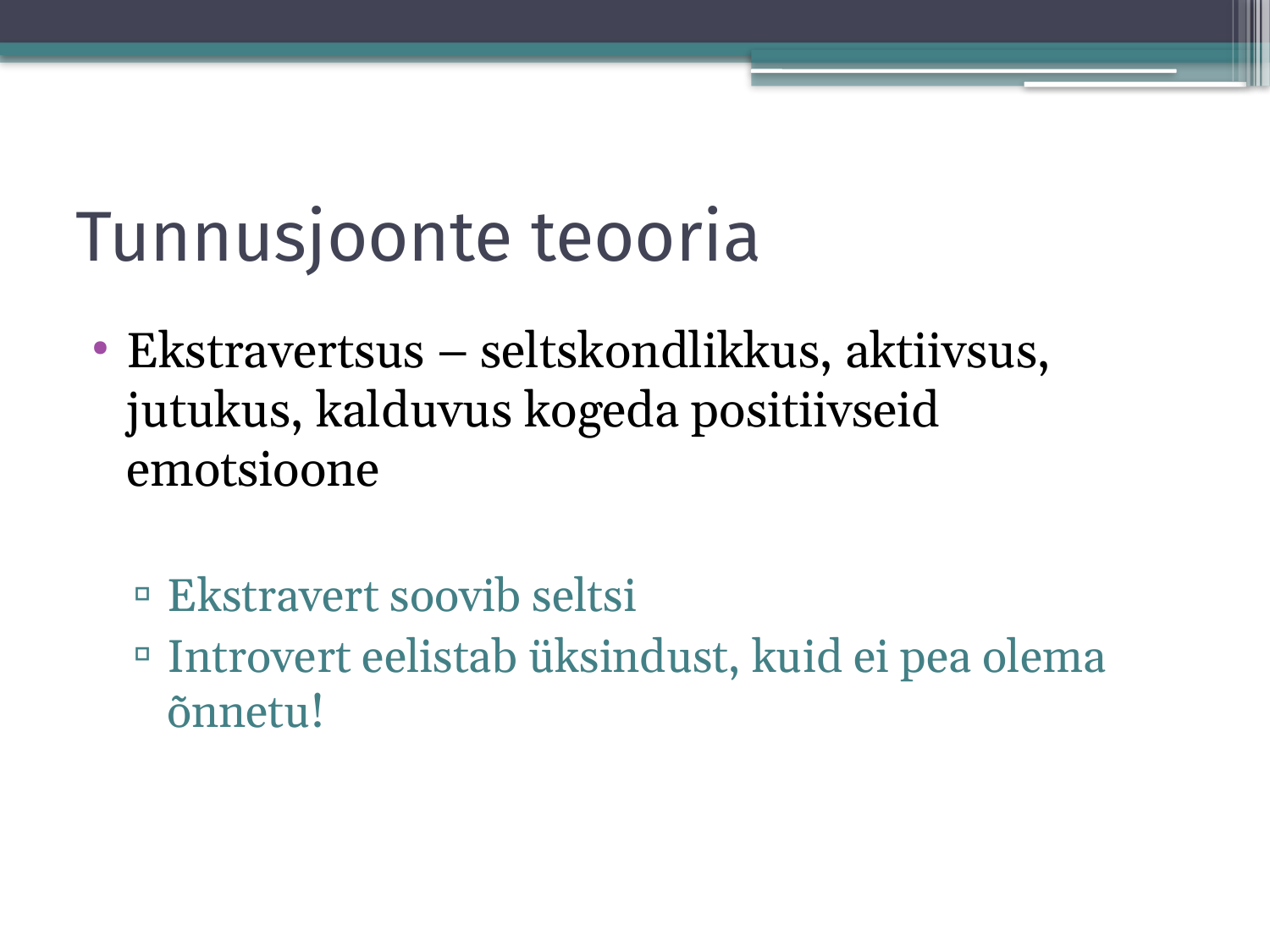

# Tunnusjoonte teooria
Ekstravertsus – seltskondlikkus, aktiivsus, jutukus, kalduvus kogeda positiivseid emotsioone

Ekstravert soovib seltsi
Introvert eelistab üksindust, kuid ei pea olema õnnetu!